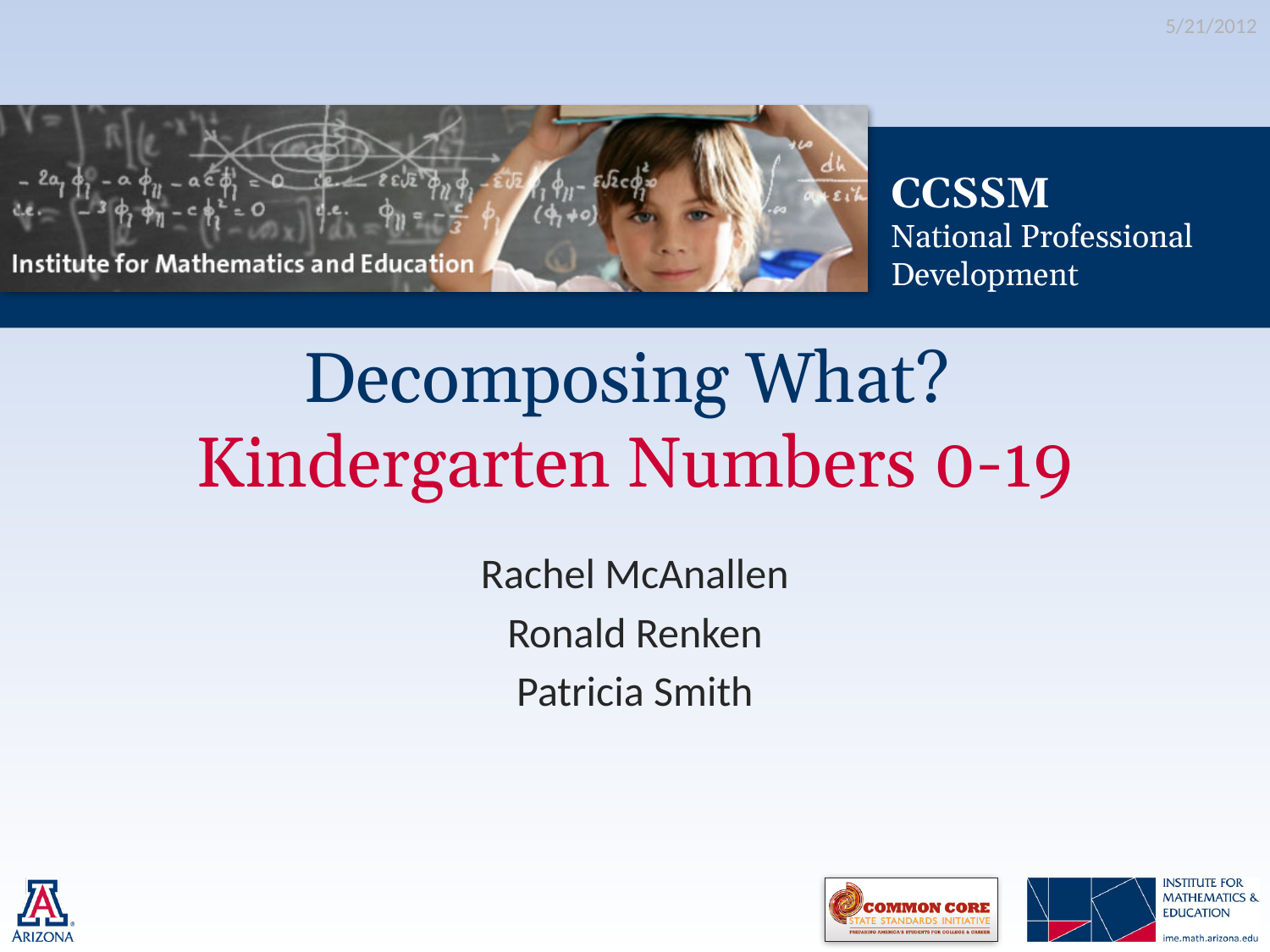

5/21/2012
# Decomposing What?  Kindergarten Numbers 0-19
Rachel McAnallen
Ronald Renken
Patricia Smith